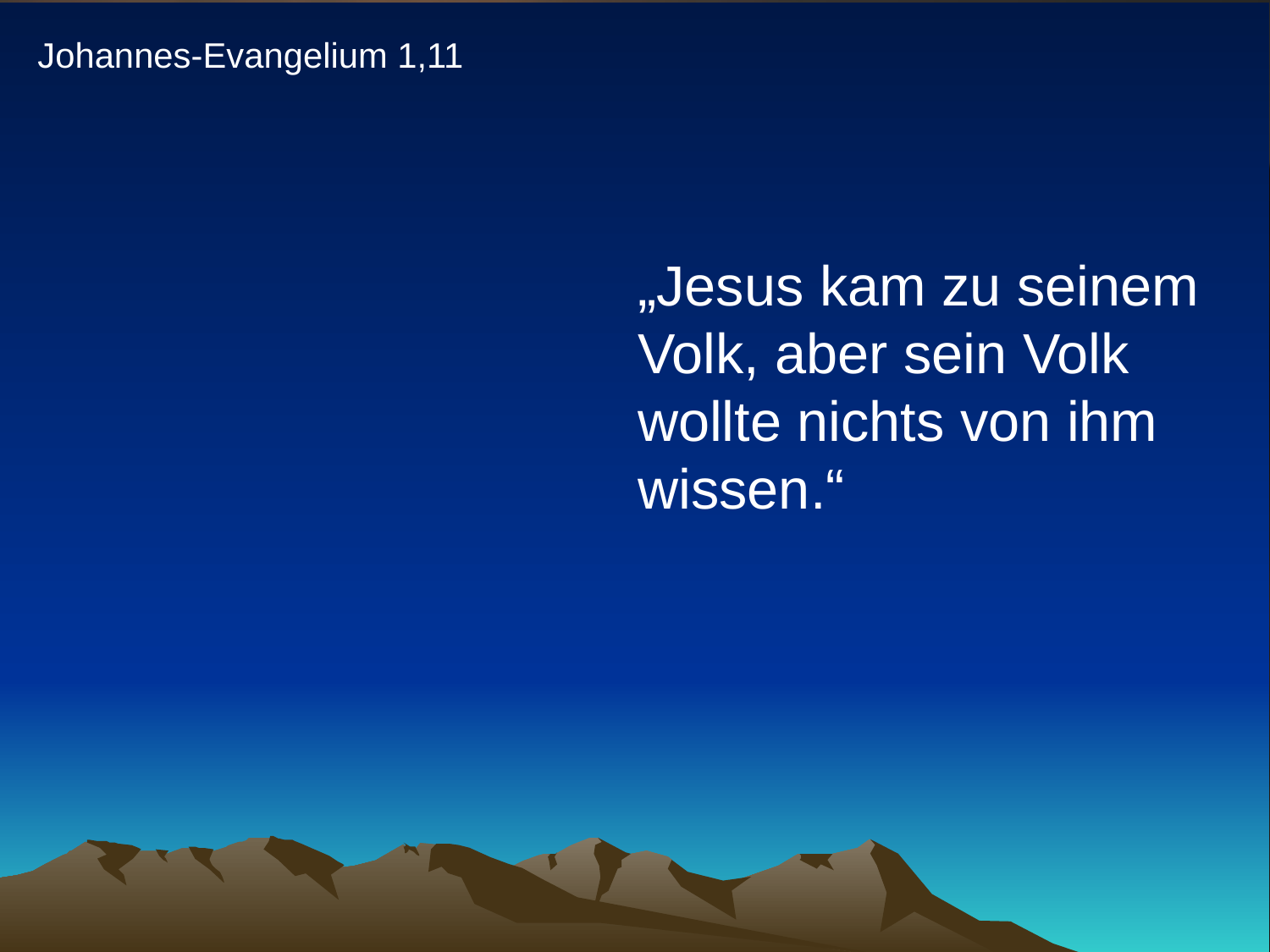

Johannes-Evangelium 1,11
# „Jesus kam zu seinem Volk, aber sein Volk wollte nichts von ihm wissen.“